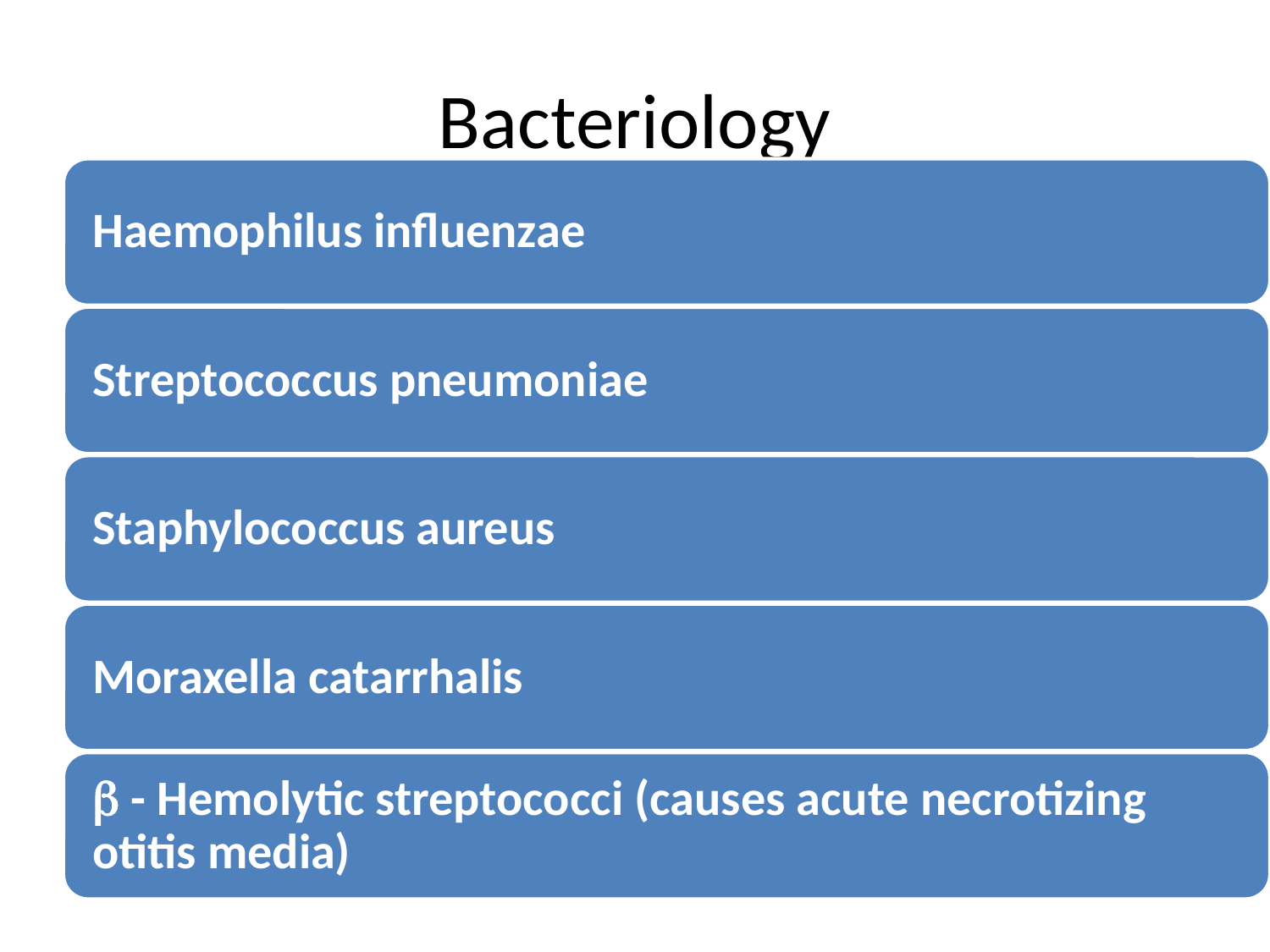

# Bacteriology
Haemophilus influenzae
Streptococcus pneumoniae
Staphylococcus aureus
Moraxella catarrhalis
β - Hemolytic streptococci (causes acute necrotizing otitis media)